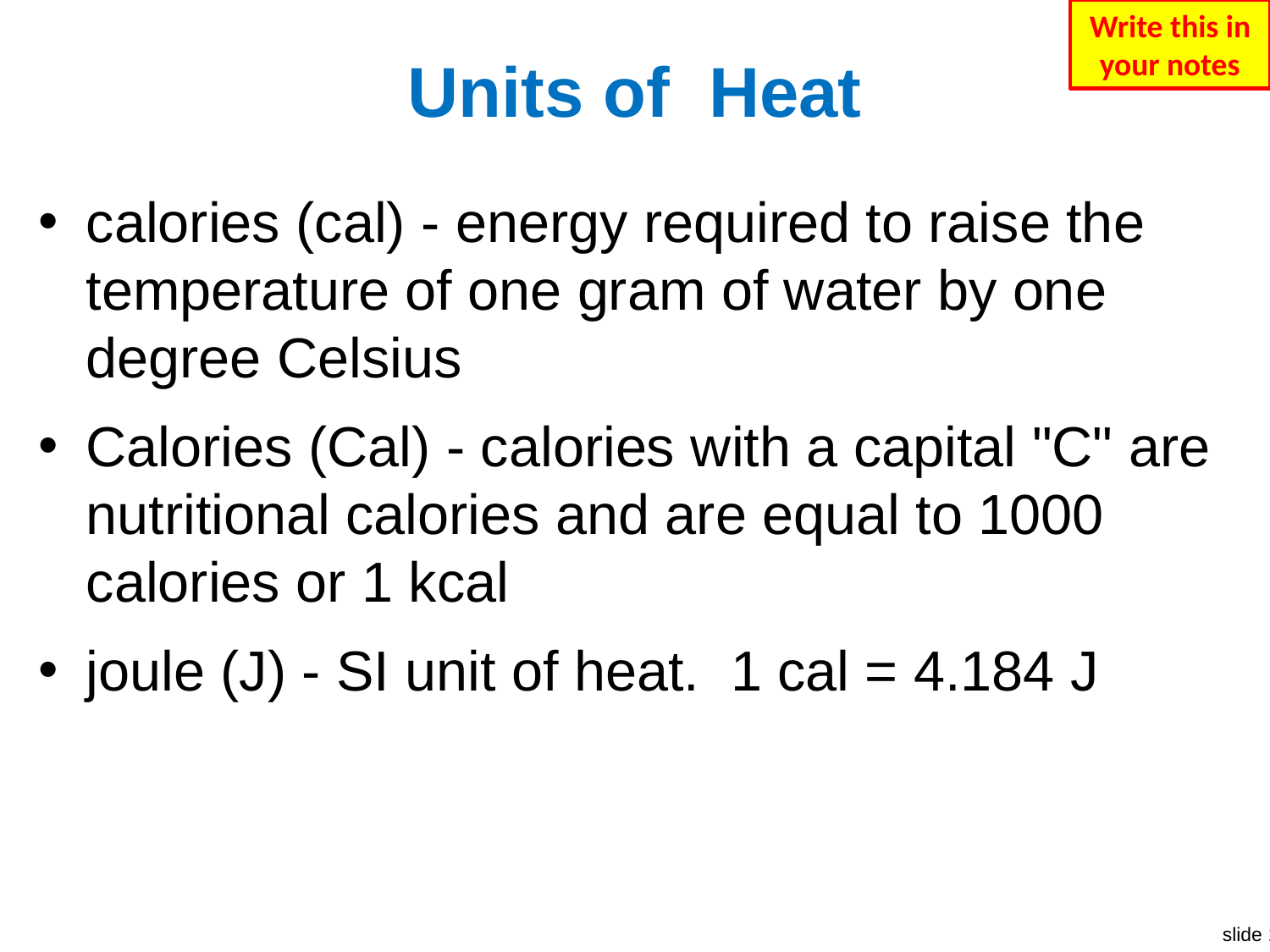

Write this in your notes
# Units of  Heat
calories (cal) - energy required to raise the temperature of one gram of water by one degree Celsius
Calories (Cal) - calories with a capital "C" are nutritional calories and are equal to 1000 calories or 1 kcal
joule (J) - SI unit of heat.  1 cal = 4.184 J